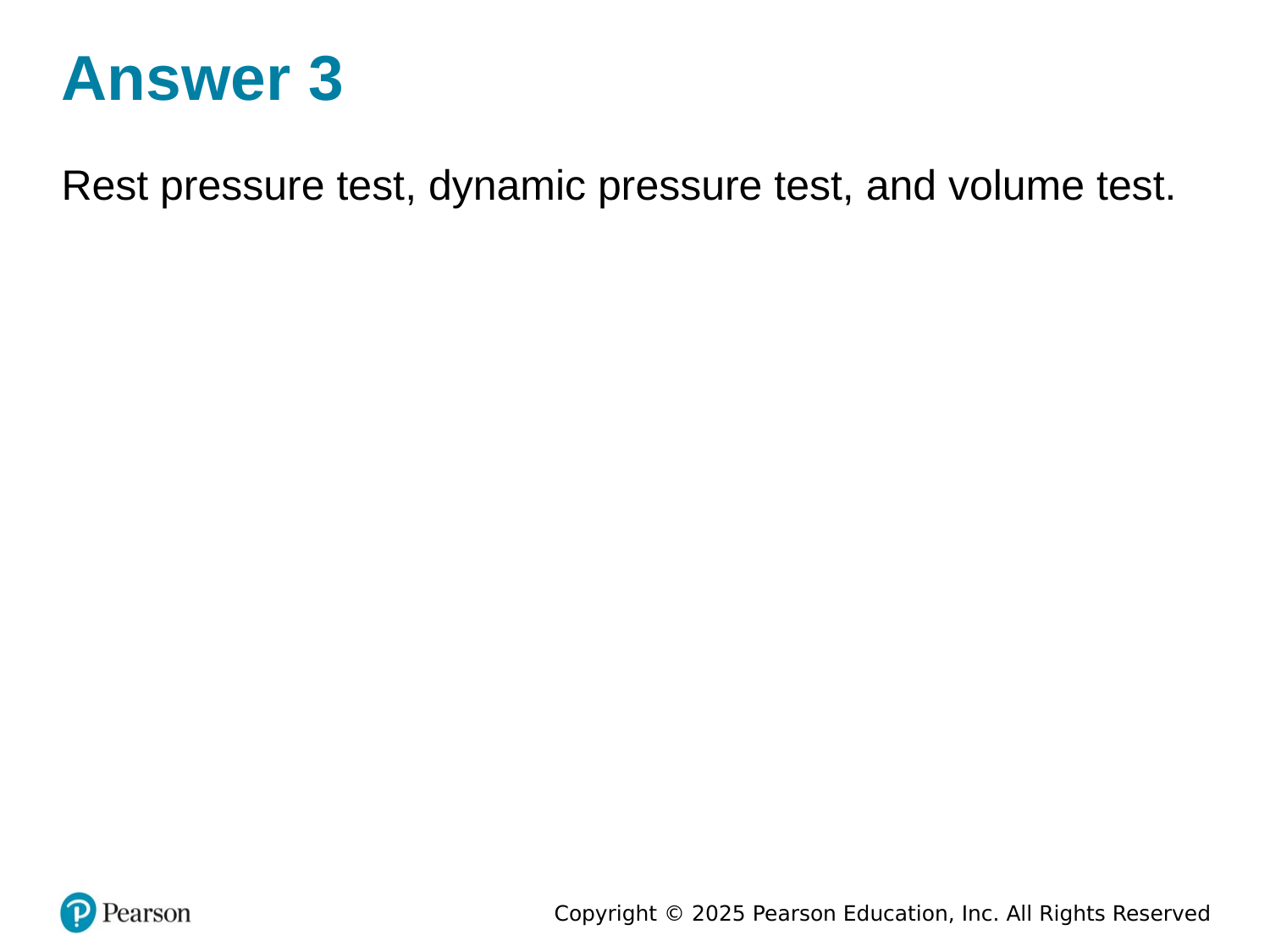

# Answer 3
Rest pressure test, dynamic pressure test, and volume test.